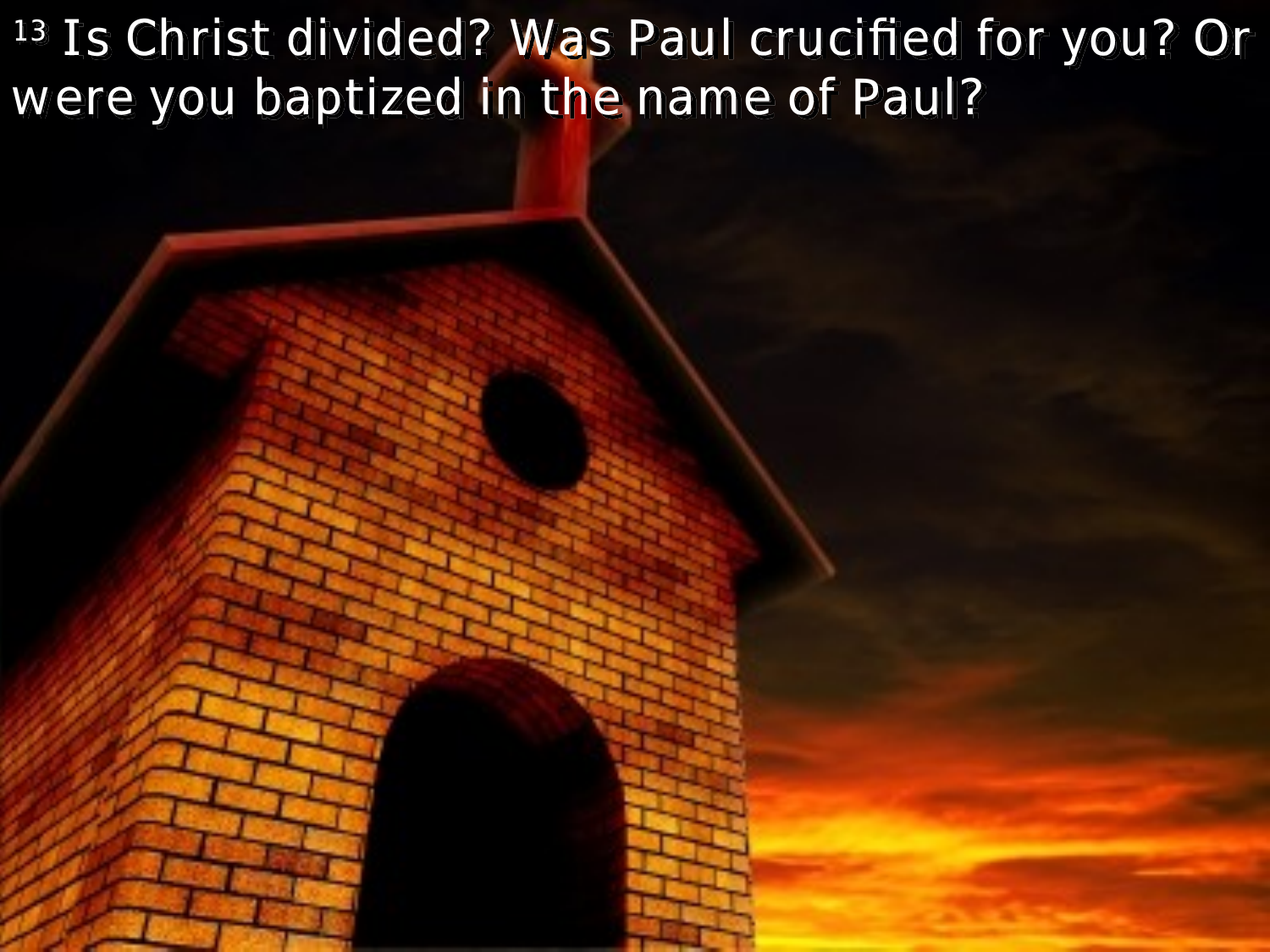

13 Is Christ divided? Was Paul crucified for you? Or were you baptized in the name of Paul?